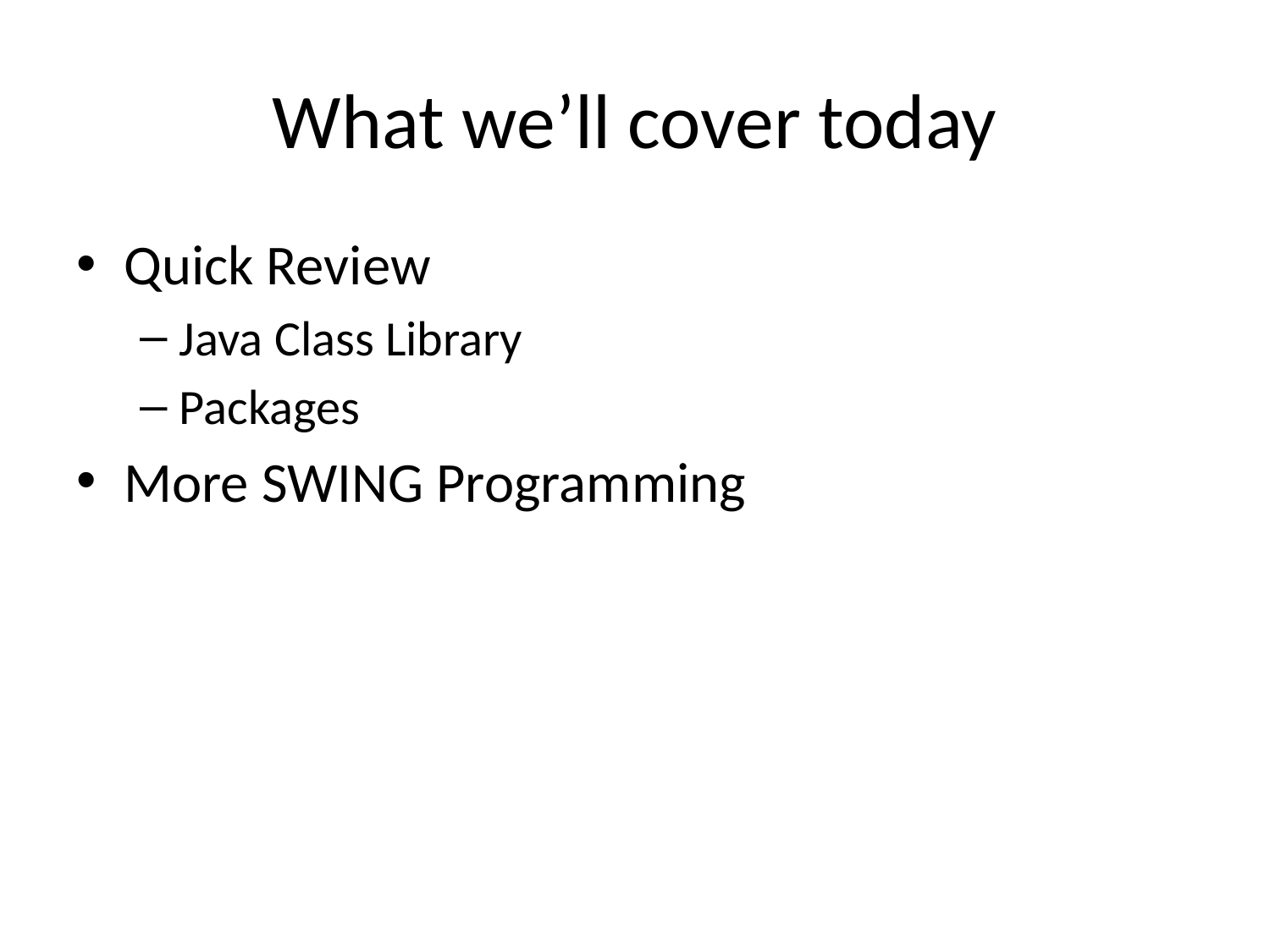

# What we’ll cover today
Quick Review
Java Class Library
Packages
More SWING Programming